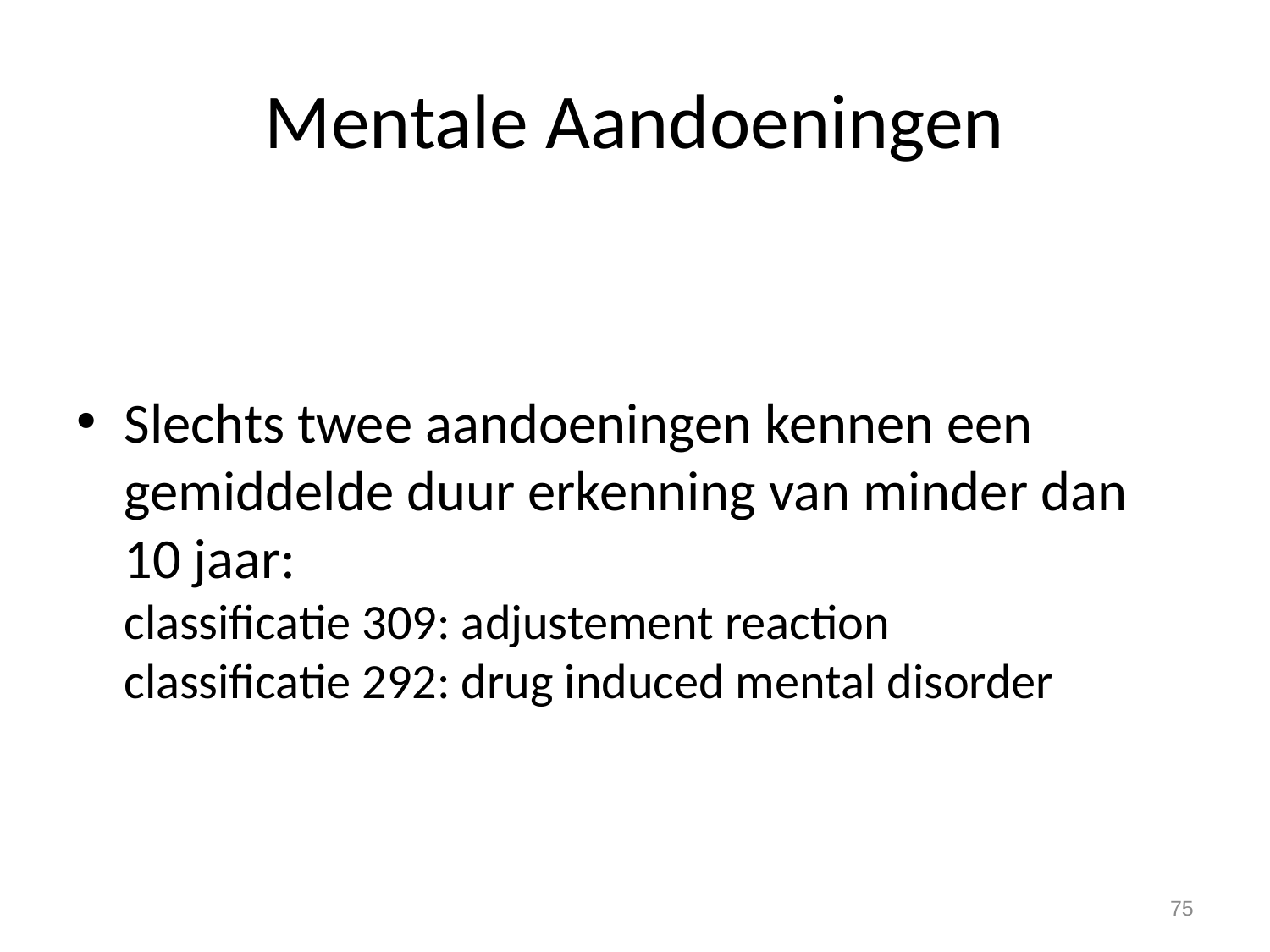

# Mentale Aandoeningen

Slechts twee aandoeningen kennen een gemiddelde duur erkenning van minder dan 10 jaar:
classificatie 309: adjustement reaction
classificatie 292: drug induced mental disorder
75